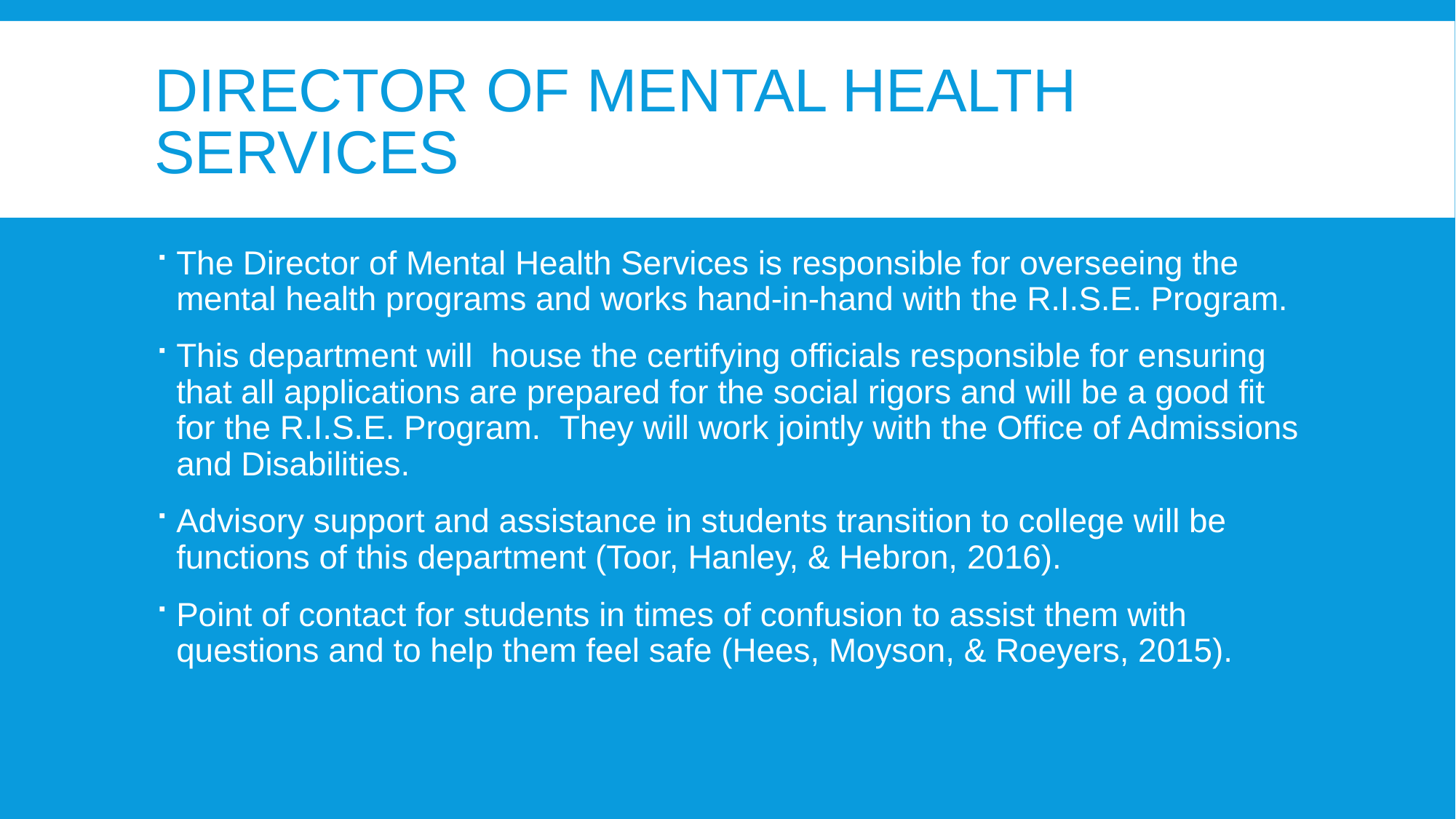

# Director of mental health services
The Director of Mental Health Services is responsible for overseeing the mental health programs and works hand-in-hand with the R.I.S.E. Program.
This department will  house the certifying officials responsible for ensuring that all applications are prepared for the social rigors and will be a good fit for the R.I.S.E. Program.  They will work jointly with the Office of Admissions and Disabilities.
Advisory support and assistance in students transition to college will be functions of this department (Toor, Hanley, & Hebron, 2016).
Point of contact for students in times of confusion to assist them with questions and to help them feel safe (Hees, Moyson, & Roeyers, 2015).